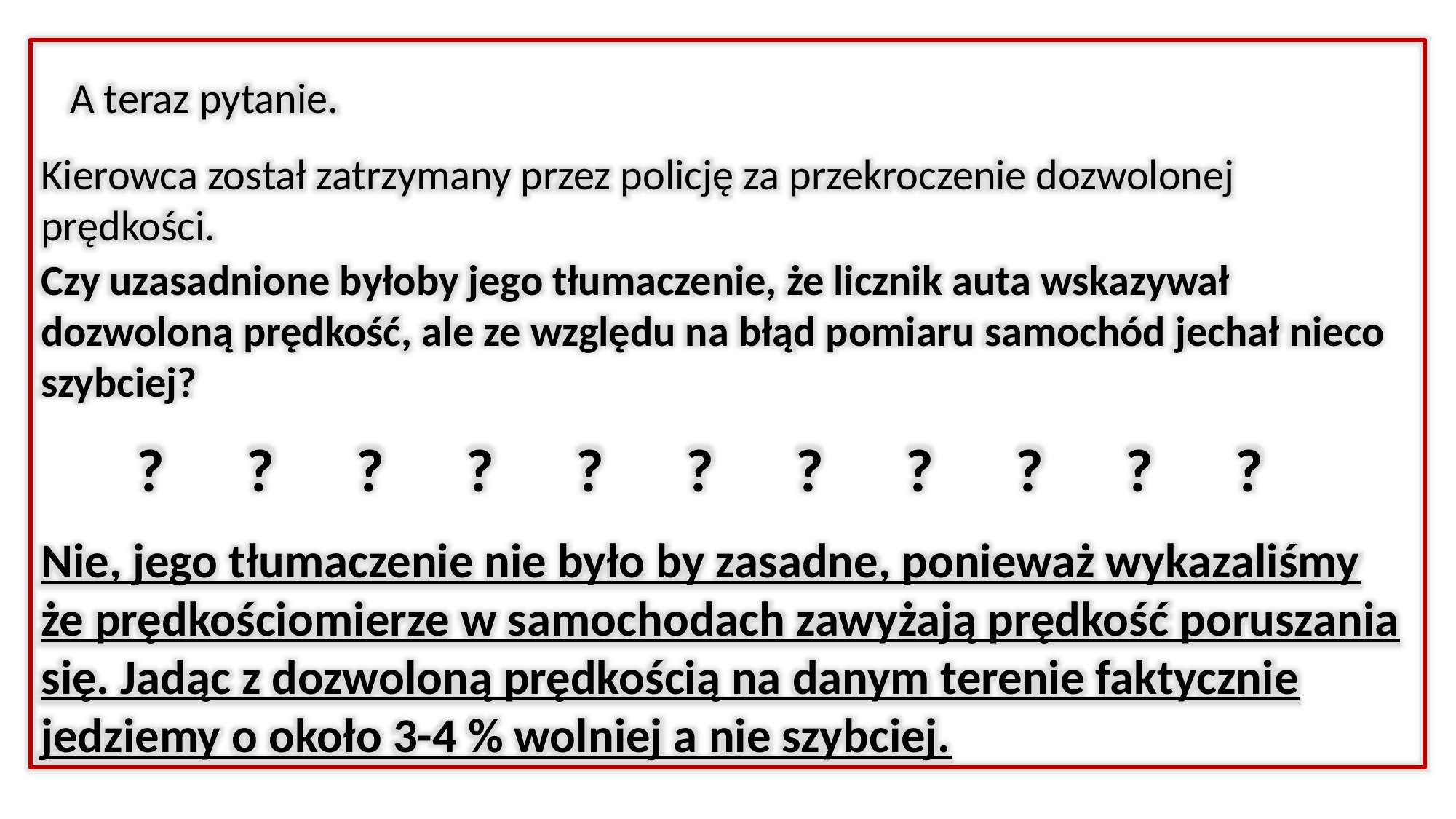

A teraz pytanie.

Kierowca został zatrzymany przez policję za przekroczenie dozwolonej prędkości.

Czy uzasadnione byłoby jego tłumaczenie, że licznik auta wskazywał dozwoloną prędkość, ale ze względu na błąd pomiaru samochód jechał nieco szybciej?

       ?      ?      ?      ?      ?      ?      ?      ?      ?      ?      ?

Nie, jego tłumaczenie nie było by zasadne, ponieważ wykazaliśmy że prędkościomierze w samochodach zawyżają prędkość poruszania się. Jadąc z dozwoloną prędkością na danym terenie faktycznie jedziemy o około 3-4 % wolniej a nie szybciej.